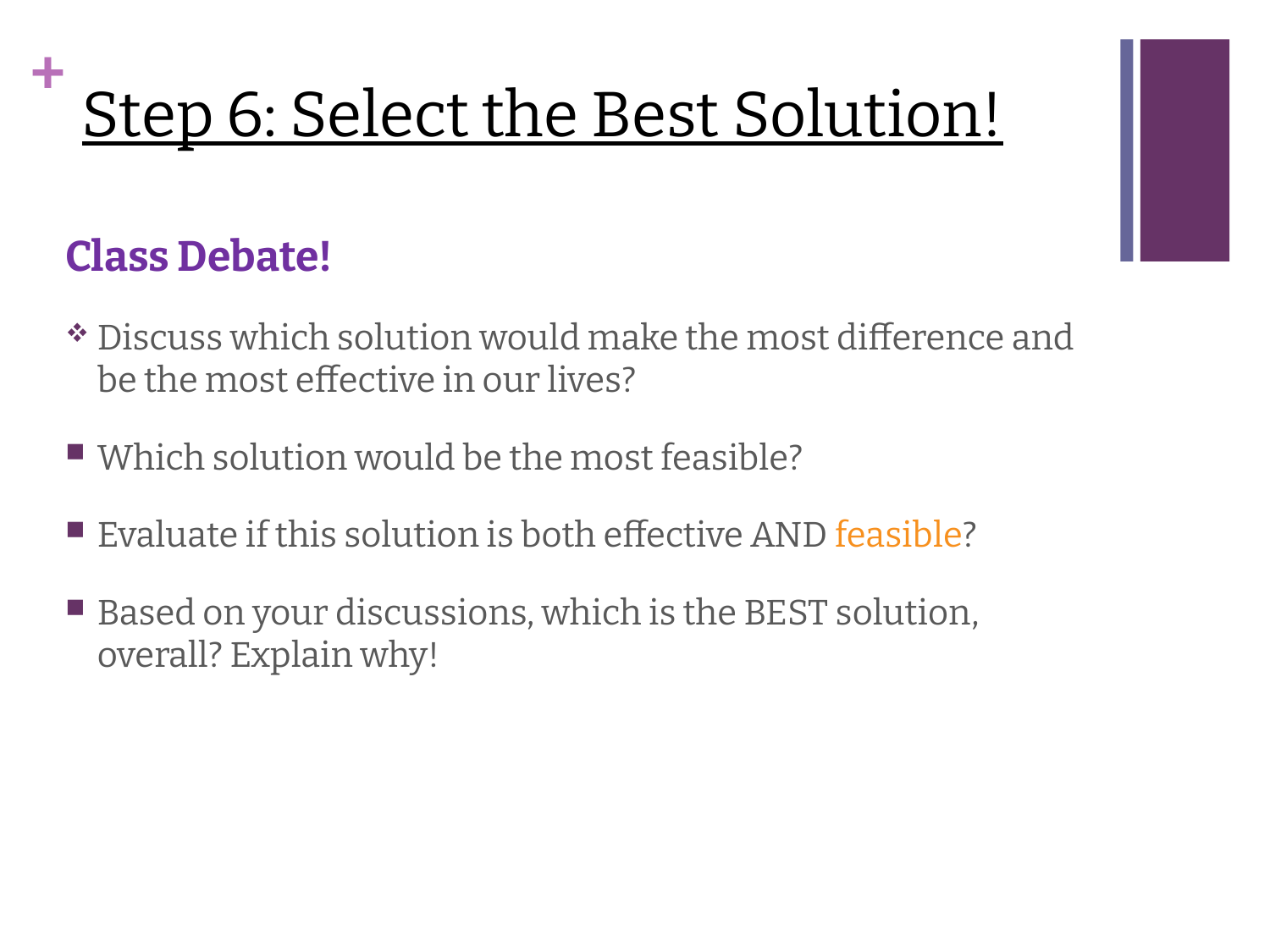

# Step 6: Select the Best Solution!
Class Debate!
Discuss which solution would make the most difference and be the most effective in our lives?
Which solution would be the most feasible?
Evaluate if this solution is both effective AND feasible?
Based on your discussions, which is the BEST solution, overall? Explain why!